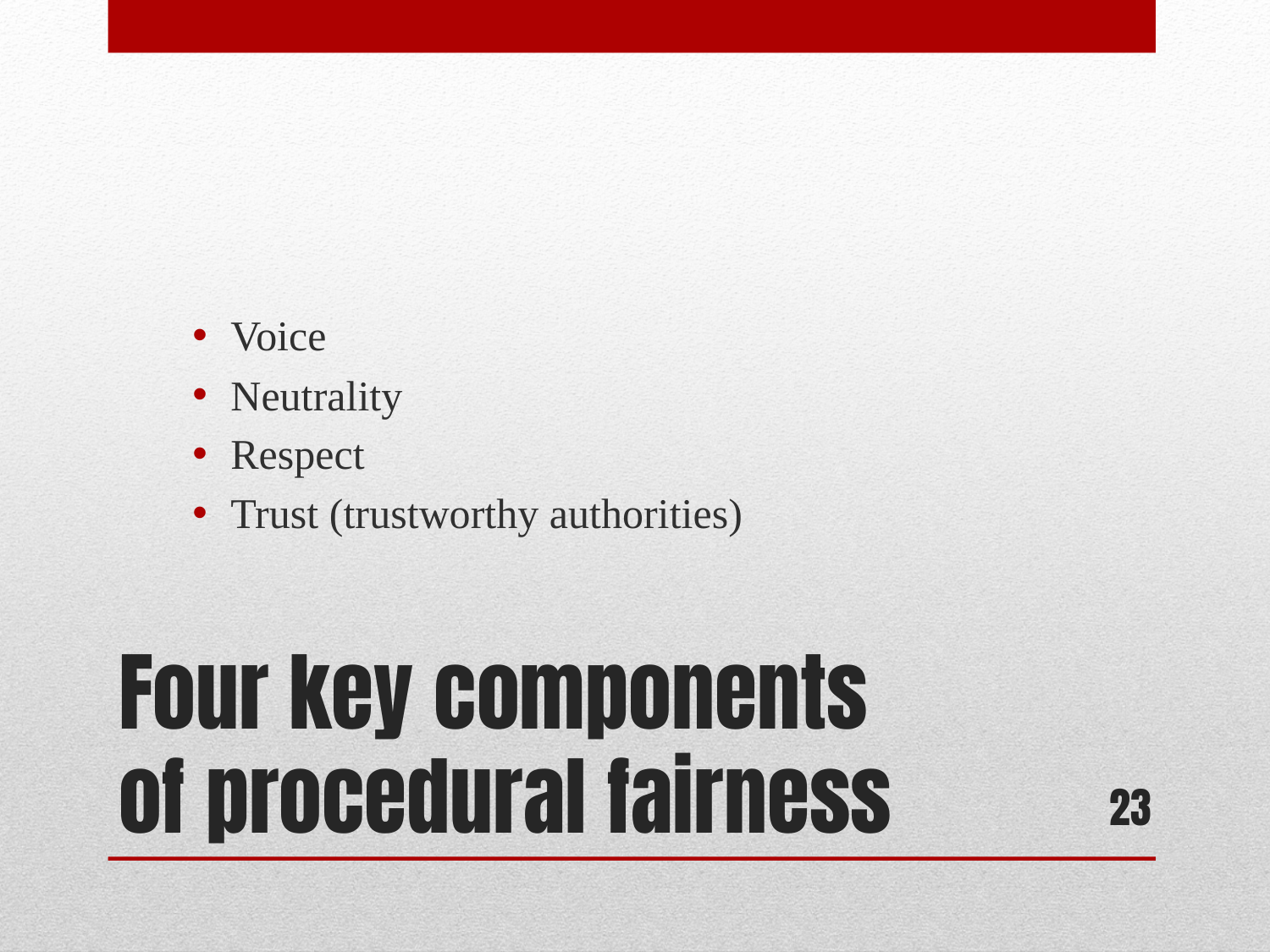

Voice
Neutrality
Respect
Trust (trustworthy authorities)
# Four key components of procedural fairness
23